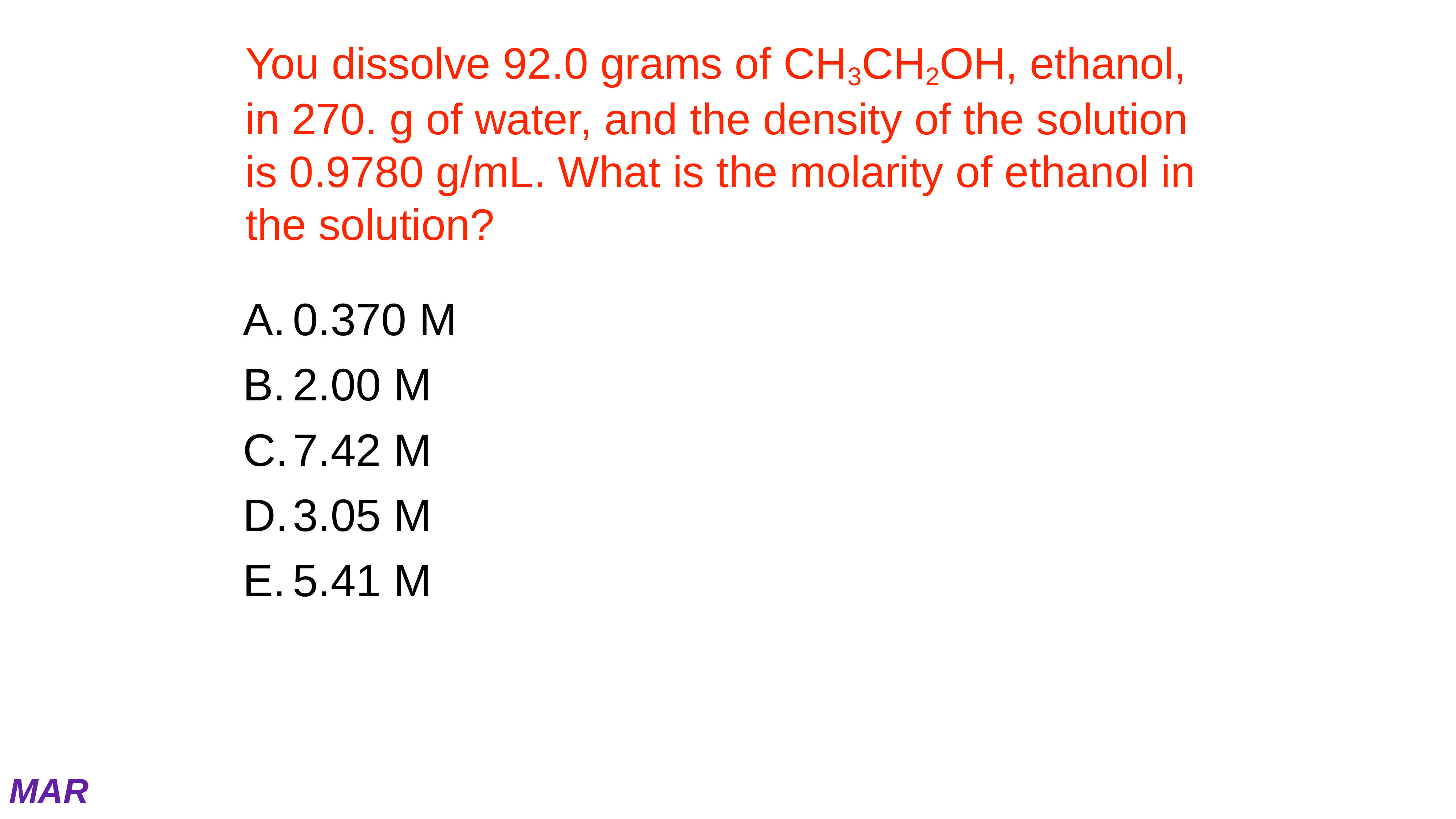

# You dissolve 92.0 grams of CH3CH2OH, ethanol, in 270. g of water, and the density of the solution is 0.9780 g/mL. What is the molarity of ethanol in the solution?
0.370 M
2.00 M
7.42 M
3.05 M
5.41 M
MAR
Answer = E, 5.41 M

M = mol ethanol / L solution
Find mass of solution, turn to V using density

92.0 g ethanol * (mol / 46.1 g) = 2.00 mol
270. + 92.0 = 362 g solution
362 g solution * (mL / 0.9780 g) = 370. mL
370. mL * (L / 1000 mL) = 0.370 L

M = 2.00 mol / 0.370 L = 5.41 M
Enter your response on
your i>Clicker now!